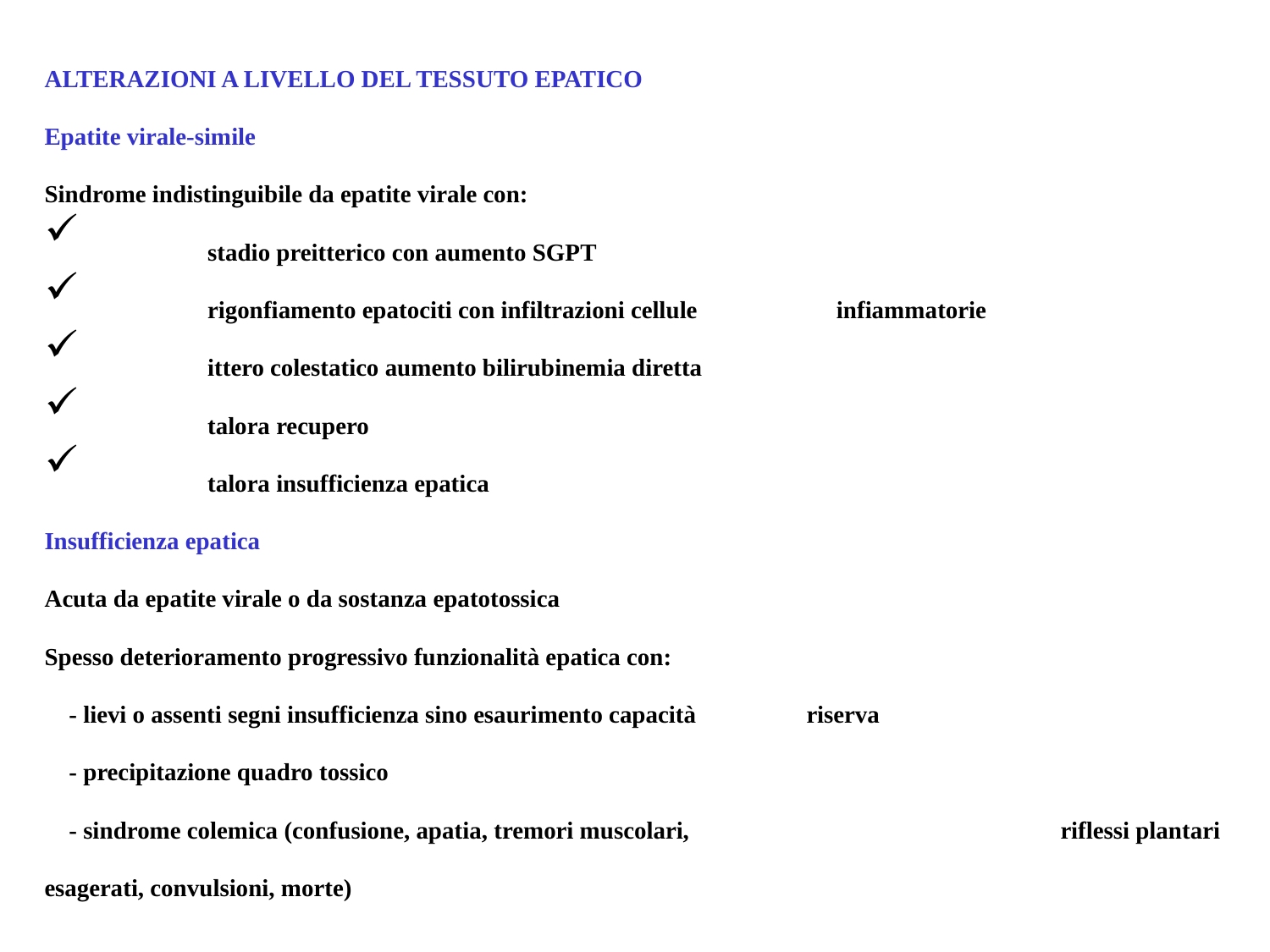

ALTERAZIONI A LIVELLO DEL TESSUTO EPATICO
Epatite virale-simile
Sindrome indistinguibile da epatite virale con:
	 stadio preitterico con aumento SGPT
	 rigonfiamento epatociti con infiltrazioni cellule  	infiammatorie
	 ittero colestatico aumento bilirubinemia diretta
	 talora recupero
	 talora insufficienza epatica
Insufficienza epatica
Acuta da epatite virale o da sostanza epatotossica
Spesso deterioramento progressivo funzionalità epatica con:
    - lievi o assenti segni insufficienza sino esaurimento capacità   	riserva
    - precipitazione quadro tossico
    - sindrome colemica (confusione, apatia, tremori muscolari, 			riflessi plantari esagerati, convulsioni, morte)